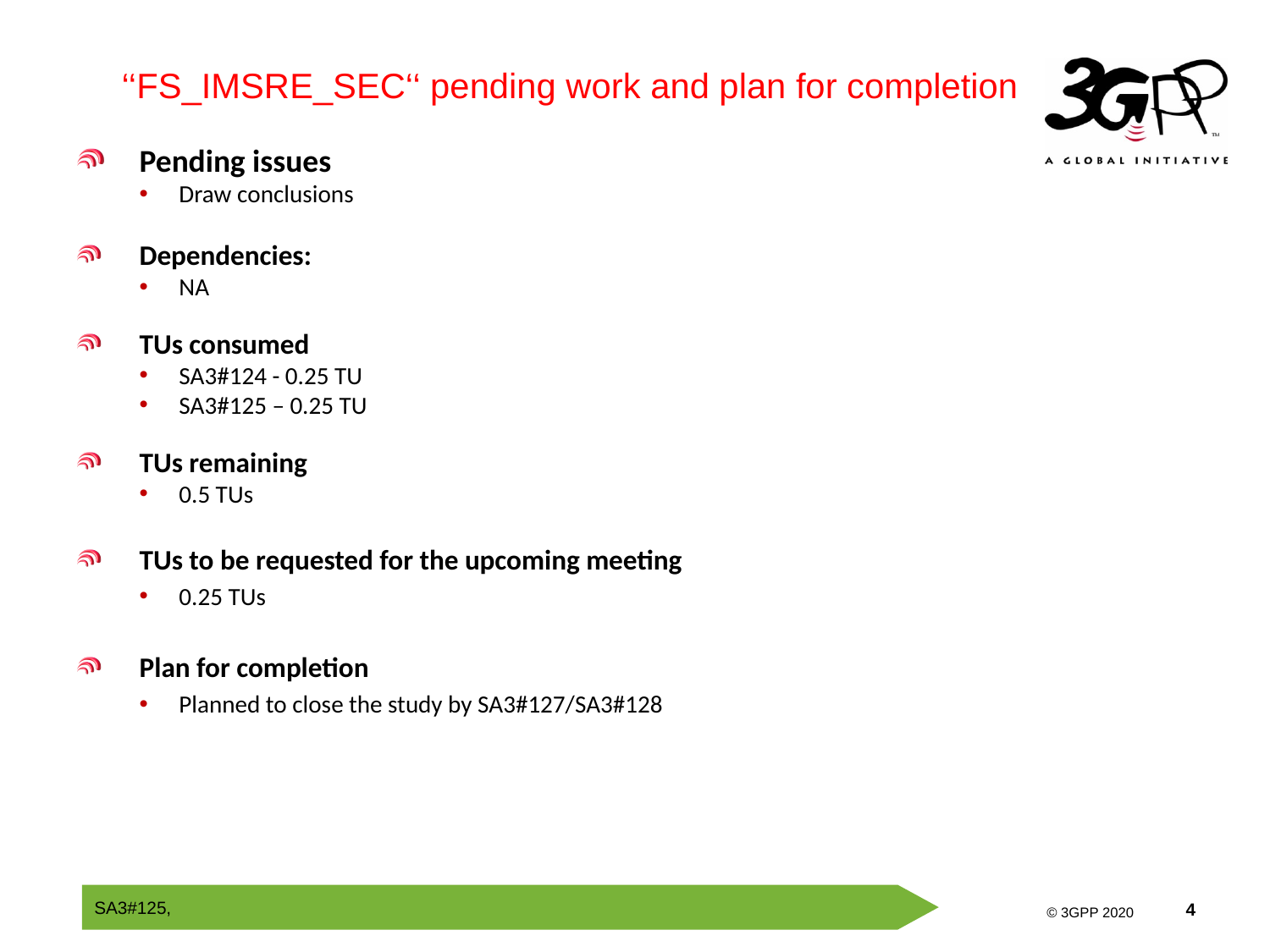

‘‘FS_IMSRE_SEC‘‘ pending work and plan for completion
Pending issues
Draw conclusions

Dependencies:
NA

TUs consumed
SA3#124 - 0.25 TU
SA3#125 – 0.25 TU

TUs remaining
0.5 TUs

TUs to be requested for the upcoming meeting
0.25 TUs

Plan for completion
Planned to close the study by SA3#127/SA3#128